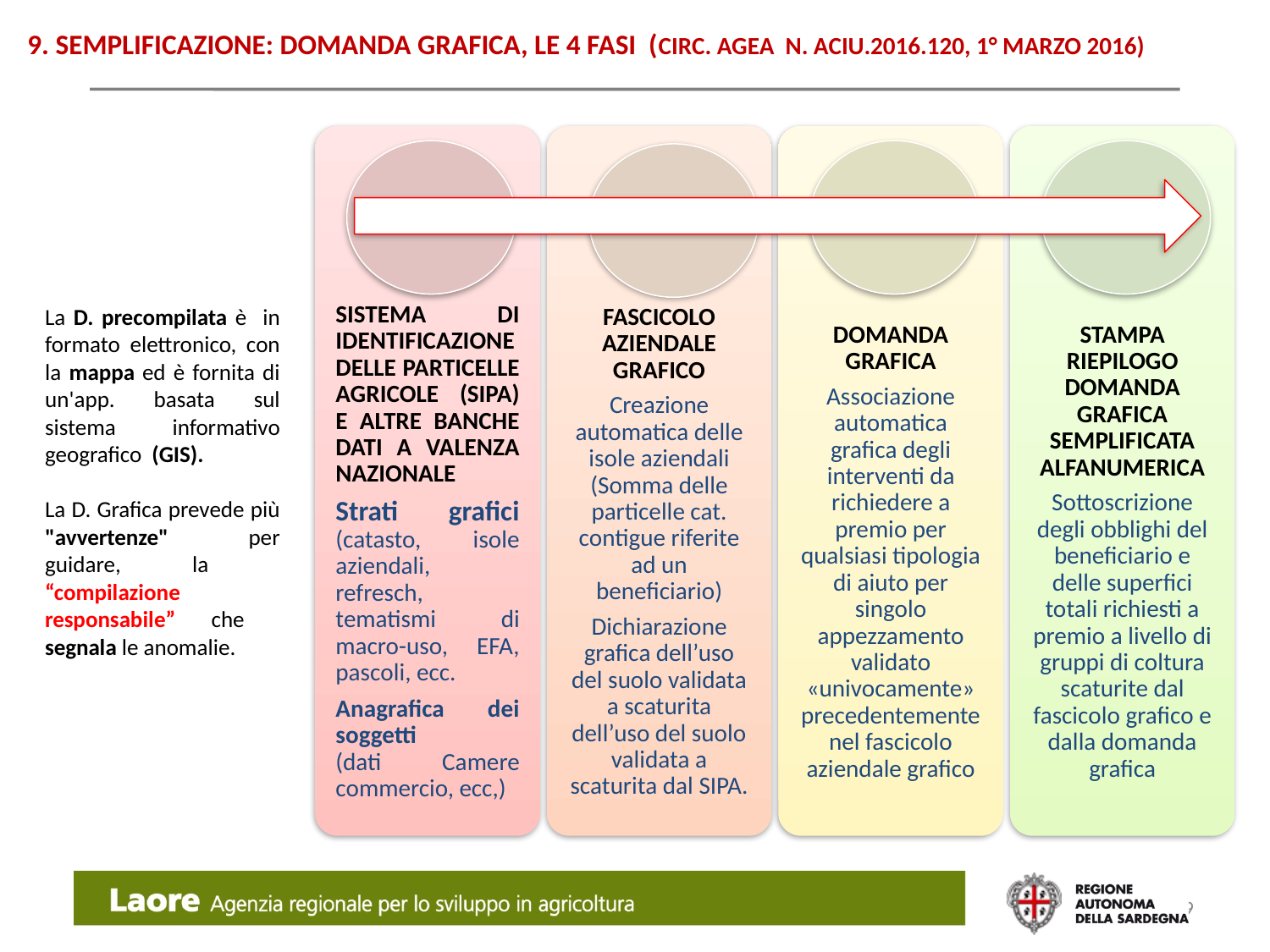

9. semplificazione: domanda grafica, LE 4 FASI  (Circ. AGEA  n. ACIU.2016.120, 1° marzo 2016)
SISTEMA DI IDENTIFICAZIONE DELLE PARTICELLE AGRICOLE (SIPA) E ALTRE BANCHE DATI A VALENZA NAZIONALE
Strati grafici (catasto, isole aziendali, refresch, tematismi di macro-uso, EFA, pascoli, ecc.
Anagrafica dei soggetti             (dati Camere commercio, ecc,)
FASCICOLO AZIENDALE GRAFICO
Creazione automatica delle isole aziendali (Somma delle particelle cat. contigue riferite ad un beneficiario)
Dichiarazione grafica dell’uso del suolo validata a scaturita dell’uso del suolo validata a scaturita dal SIPA.
DOMANDA GRAFICA
Associazione automatica grafica degli interventi da richiedere a premio per qualsiasi tipologia di aiuto per singolo appezzamento validato «univocamente» precedentemente nel fascicolo aziendale grafico
STAMPA RIEPILOGO DOMANDA GRAFICA SEMPLIFICATA ALFANUMERICA
Sottoscrizione degli obblighi del beneficiario e delle superfici totali richiesti a premio a livello di gruppi di coltura scaturite dal fascicolo grafico e dalla domanda grafica
La D. precompilata è  in formato elettronico, con la mappa ed è fornita di un'app. basata sul sistema informativo geografico  (GIS).

La D. Grafica prevede più "avvertenze"  per guidare, la  “compilazione responsabile” che  segnala le anomalie.
9